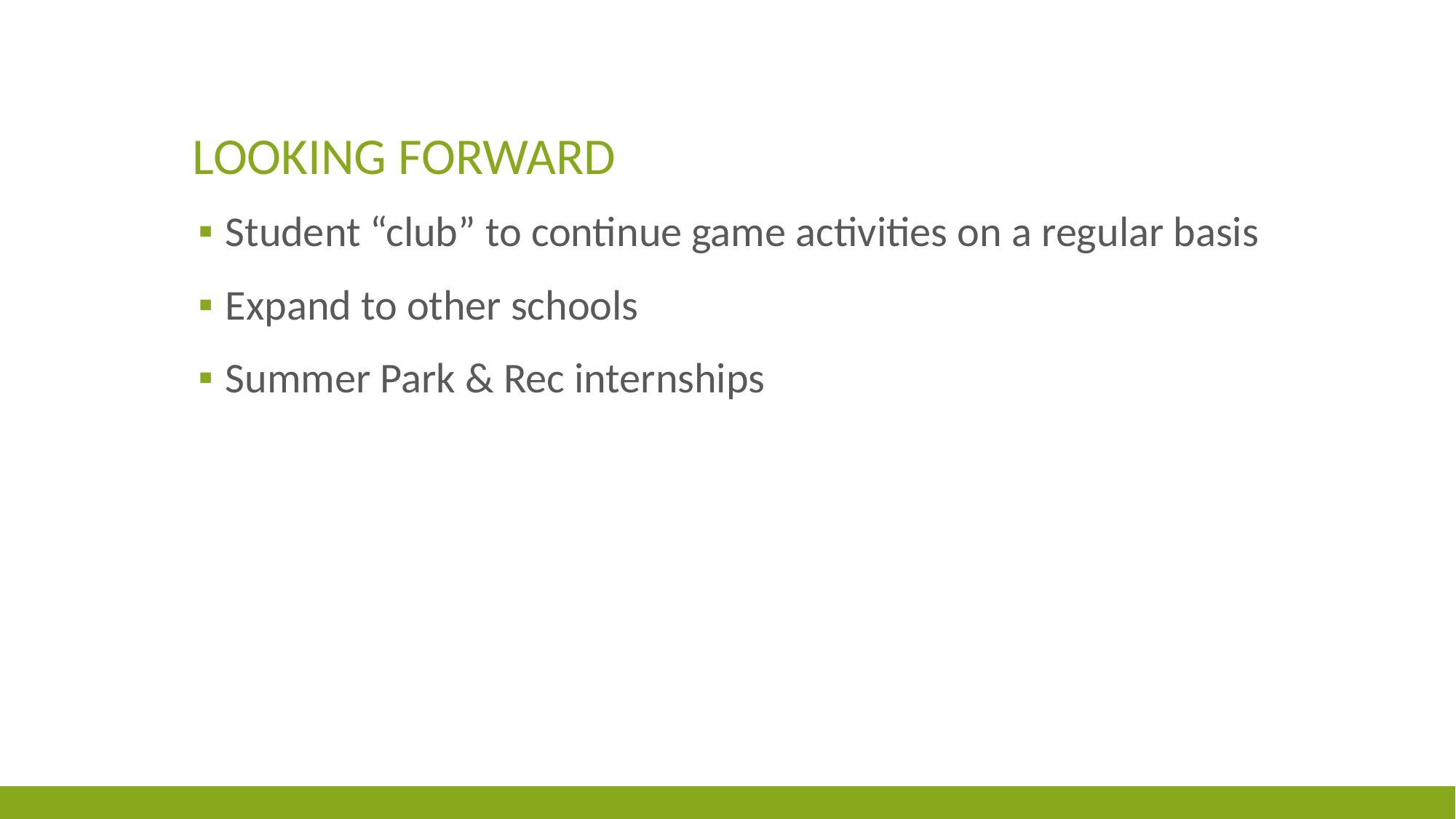

# Looking forward
Student “club” to continue game activities on a regular basis
Expand to other schools
Summer Park & Rec internships